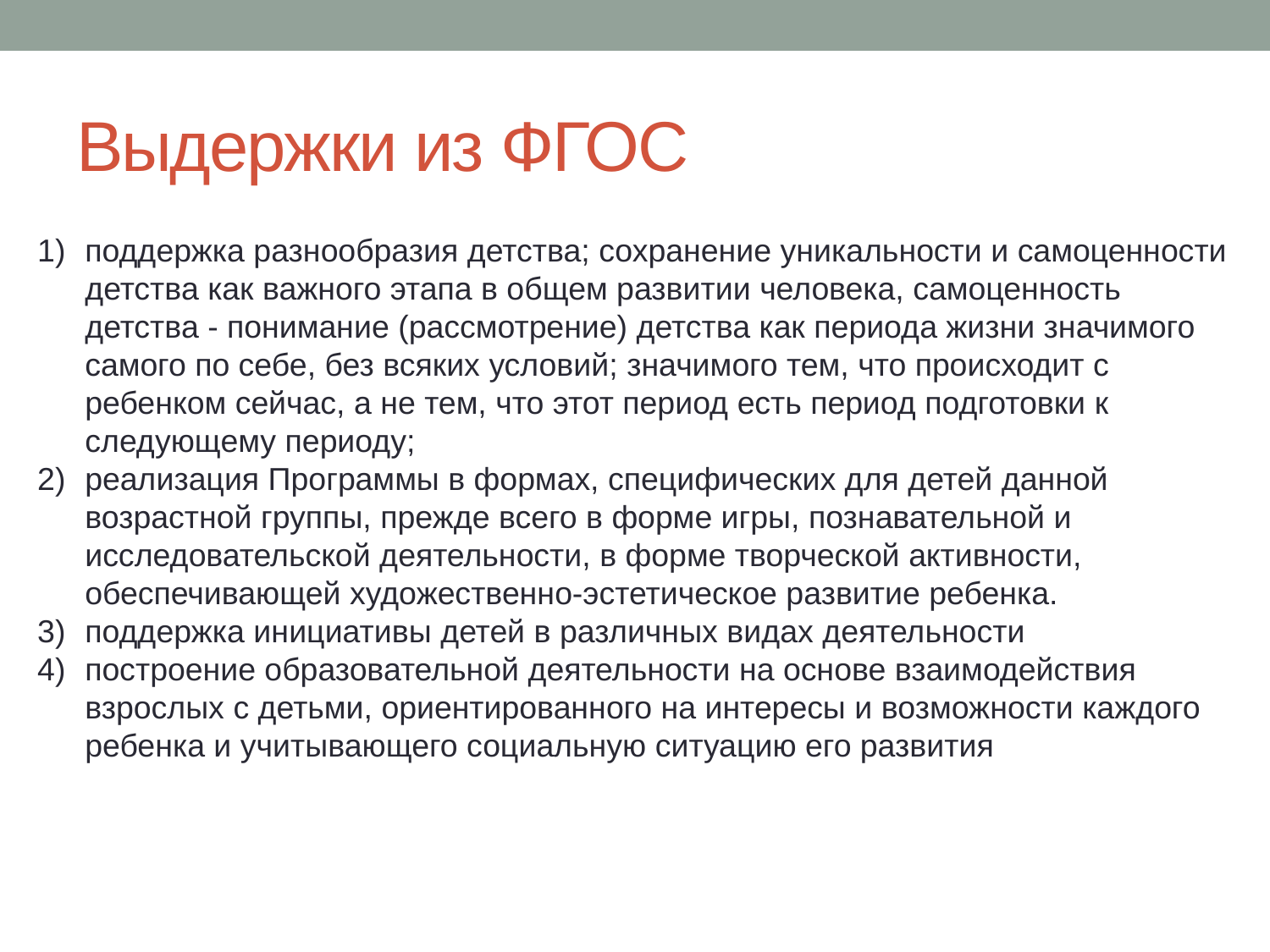

# Выдержки из ФГОС

поддержка разнообразия детства; сохранение уникальности и самоценности детства как важного этапа в общем развитии человека, самоценность детства - понимание (рассмотрение) детства как периода жизни значимого самого по себе, без всяких условий; значимого тем, что происходит с ребенком сейчас, а не тем, что этот период есть период подготовки к следующему периоду;
реализация Программы в формах, специфических для детей данной возрастной группы, прежде всего в форме игры, познавательной и исследовательской деятельности, в форме творческой активности, обеспечивающей художественно-эстетическое развитие ребенка.
поддержка инициативы детей в различных видах деятельности
построение образовательной деятельности на основе взаимодействия взрослых с детьми, ориентированного на интересы и возможности каждого ребенка и учитывающего социальную ситуацию его развития